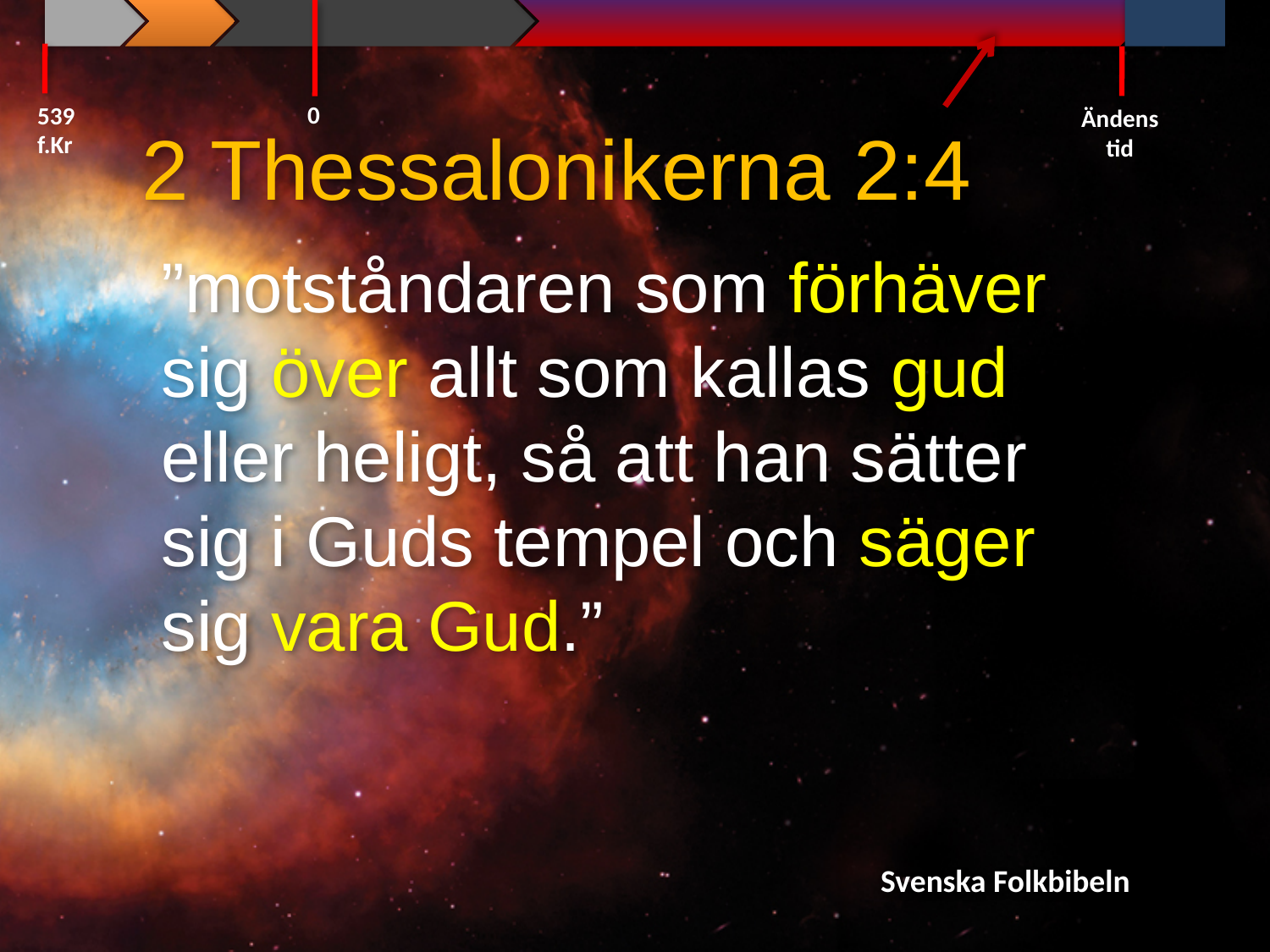

0
539 f.Kr
Ändens tid
2 Thessalonikerna 2:4
”motståndaren som förhäver sig över allt som kallas gud eller heligt, så att han sätter sig i Guds tempel och säger sig vara Gud.”
Svenska Folkbibeln